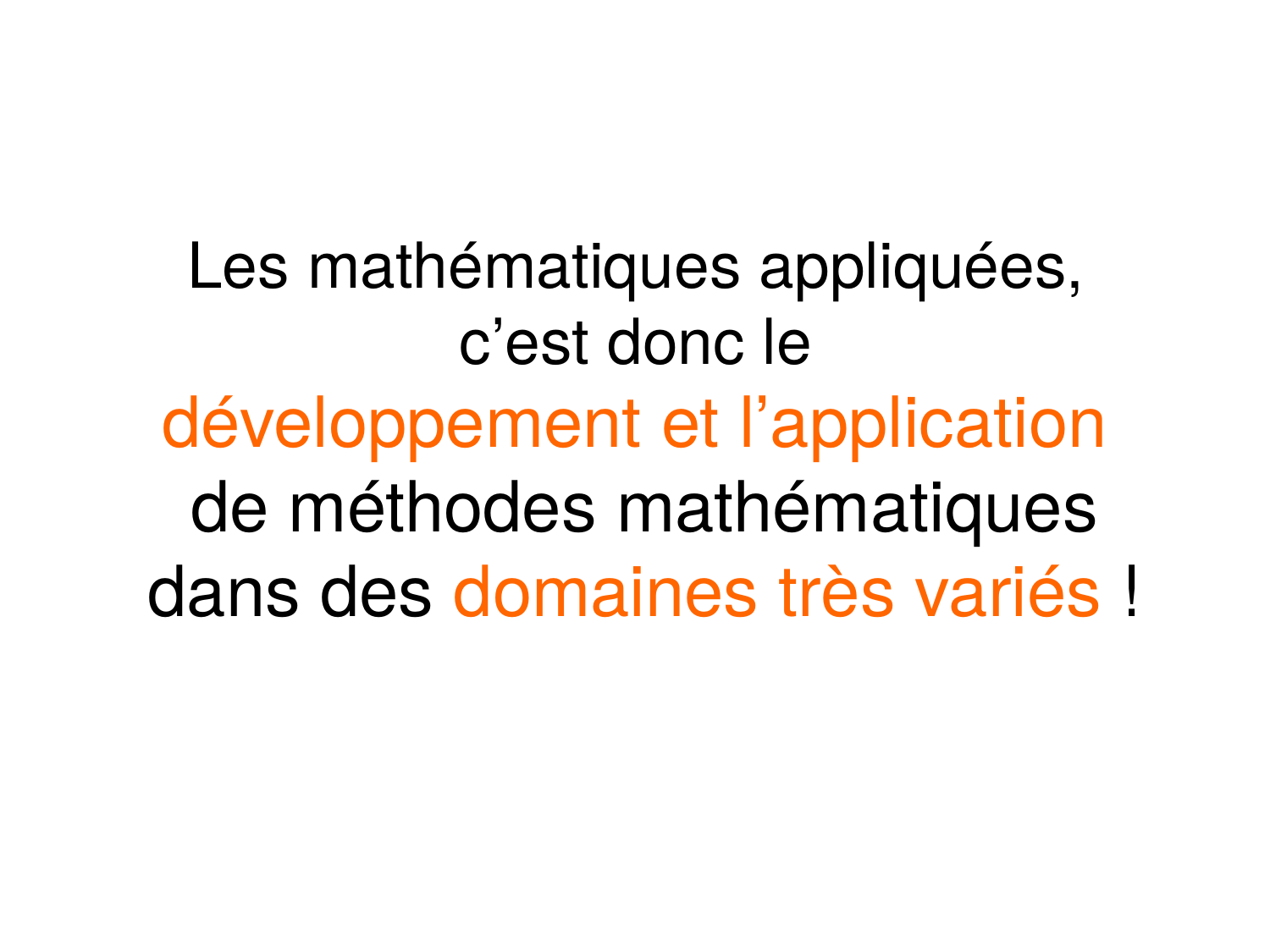

# Les mathématiques appliquées, c’est donc le développement et l’application de méthodes mathématiques dans des domaines très variés !